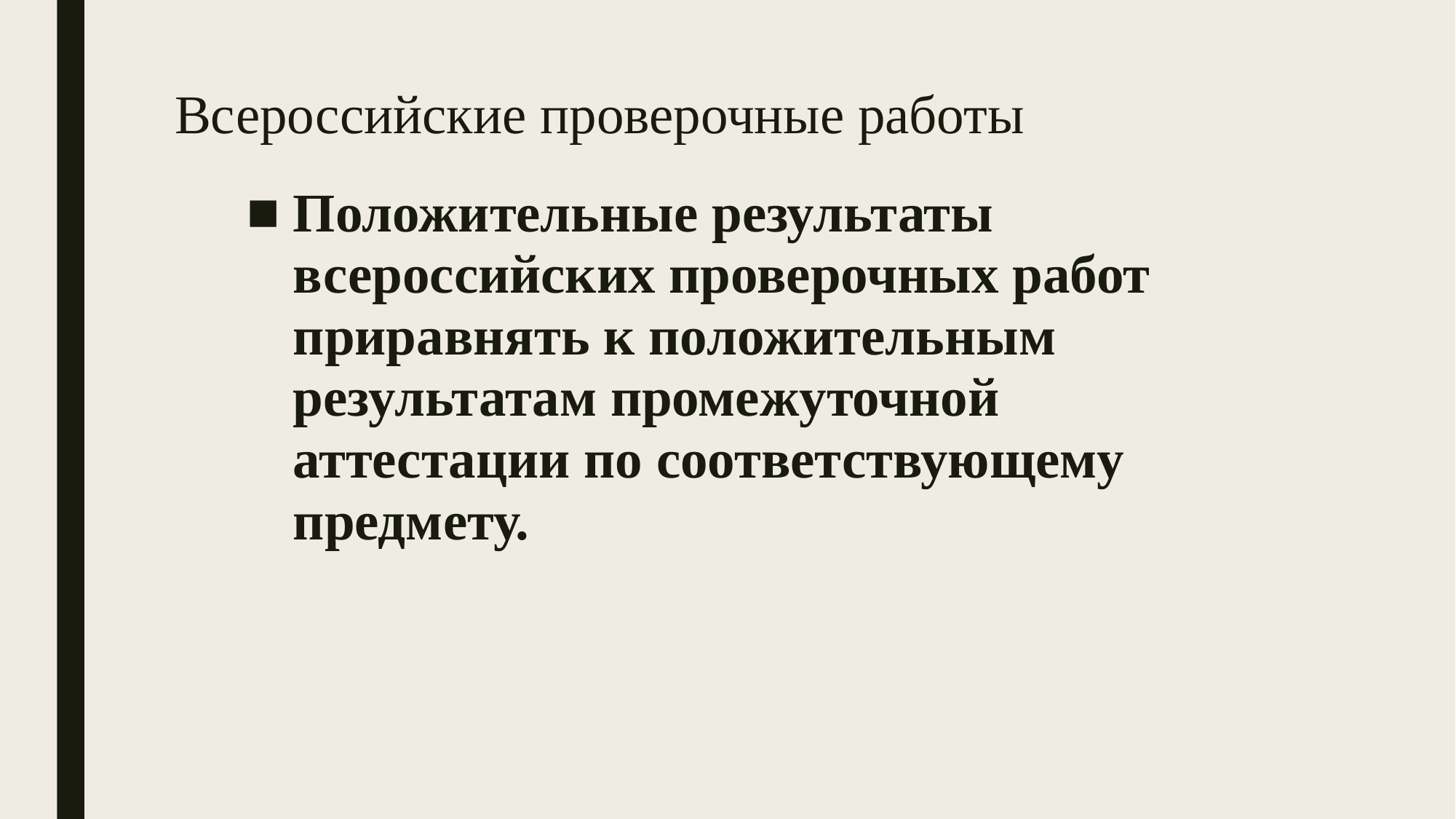

# Всероссийские проверочные работы
Положительные результаты всероссийских проверочных работ приравнять к положительным результатам промежуточной аттестации по соответствующему предмету.